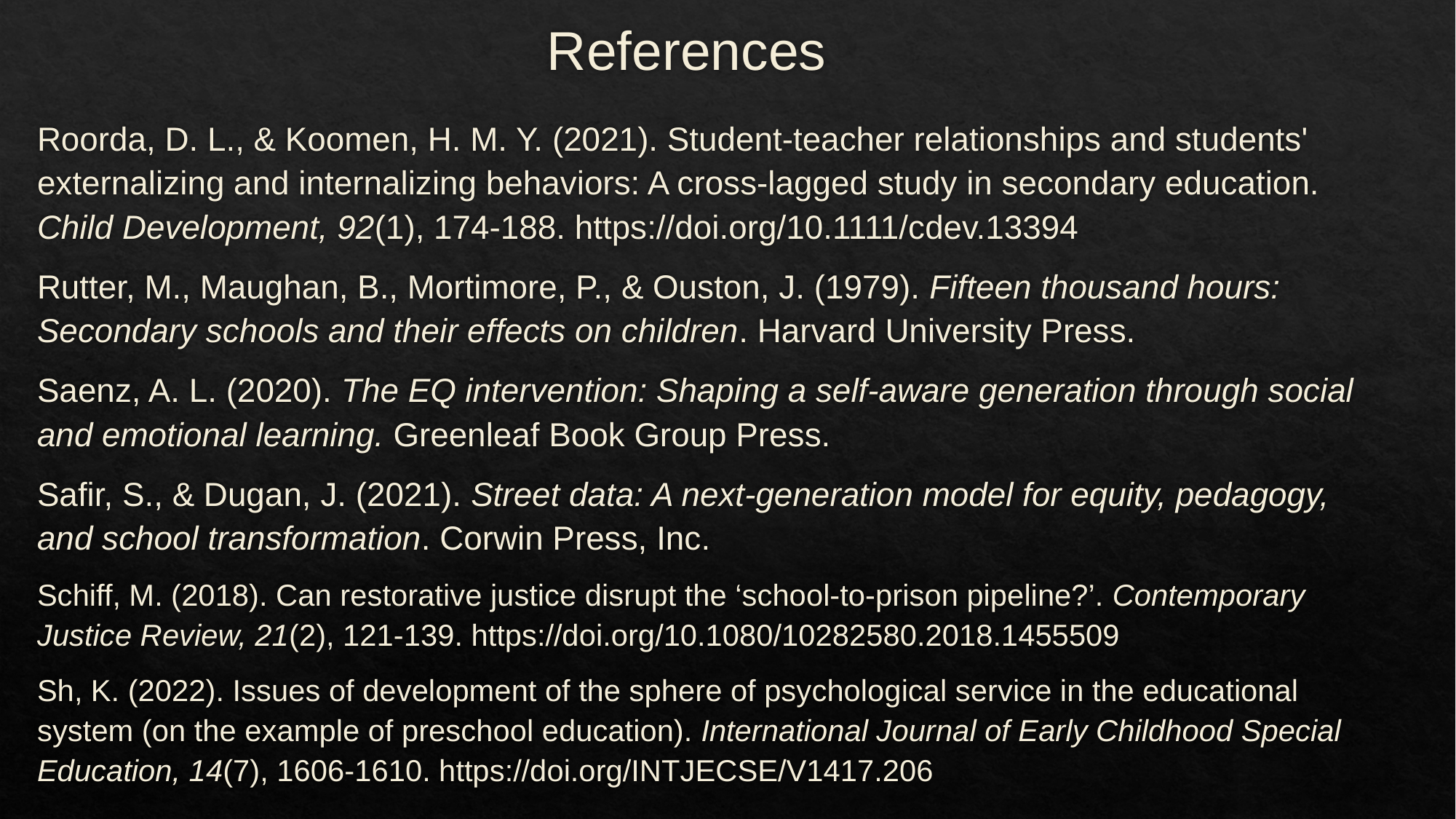

# References
Roorda, D. L., & Koomen, H. M. Y. (2021). Student-teacher relationships and students' externalizing and internalizing behaviors: A cross-lagged study in secondary education. Child Development, 92(1), 174-188. https://doi.org/10.1111/cdev.13394
Rutter, M., Maughan, B., Mortimore, P., & Ouston, J. (1979). Fifteen thousand hours: Secondary schools and their effects on children. Harvard University Press.
Saenz, A. L. (2020). The EQ intervention: Shaping a self-aware generation through social and emotional learning. Greenleaf Book Group Press.
Safir, S., & Dugan, J. (2021). Street data: A next-generation model for equity, pedagogy, and school transformation. Corwin Press, Inc.
Schiff, M. (2018). Can restorative justice disrupt the ‘school-to-prison pipeline?’. Contemporary Justice Review, 21(2), 121-139. https://doi.org/10.1080/10282580.2018.1455509
Sh, K. (2022). Issues of development of the sphere of psychological service in the educational system (on the example of preschool education). International Journal of Early Childhood Special Education, 14(7), 1606-1610. https://doi.org/INTJECSE/V1417.206